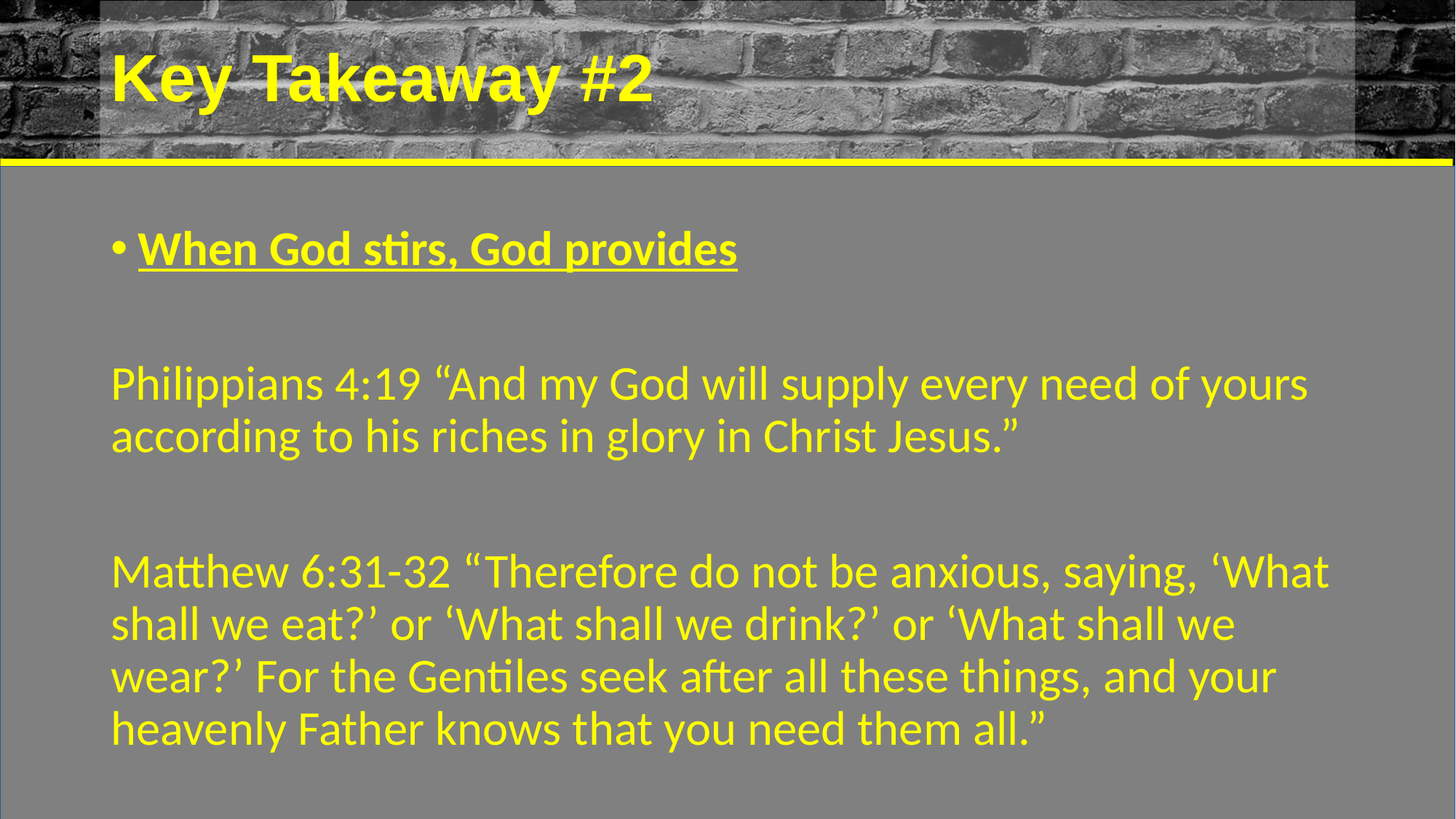

# Key Takeaway #2
When God stirs, God provides

Philippians 4:19 “And my God will supply every need of yours according to his riches in glory in Christ Jesus.”

Matthew 6:31-32 “Therefore do not be anxious, saying, ‘What shall we eat?’ or ‘What shall we drink?’ or ‘What shall we wear?’ For the Gentiles seek after all these things, and your heavenly Father knows that you need them all.”